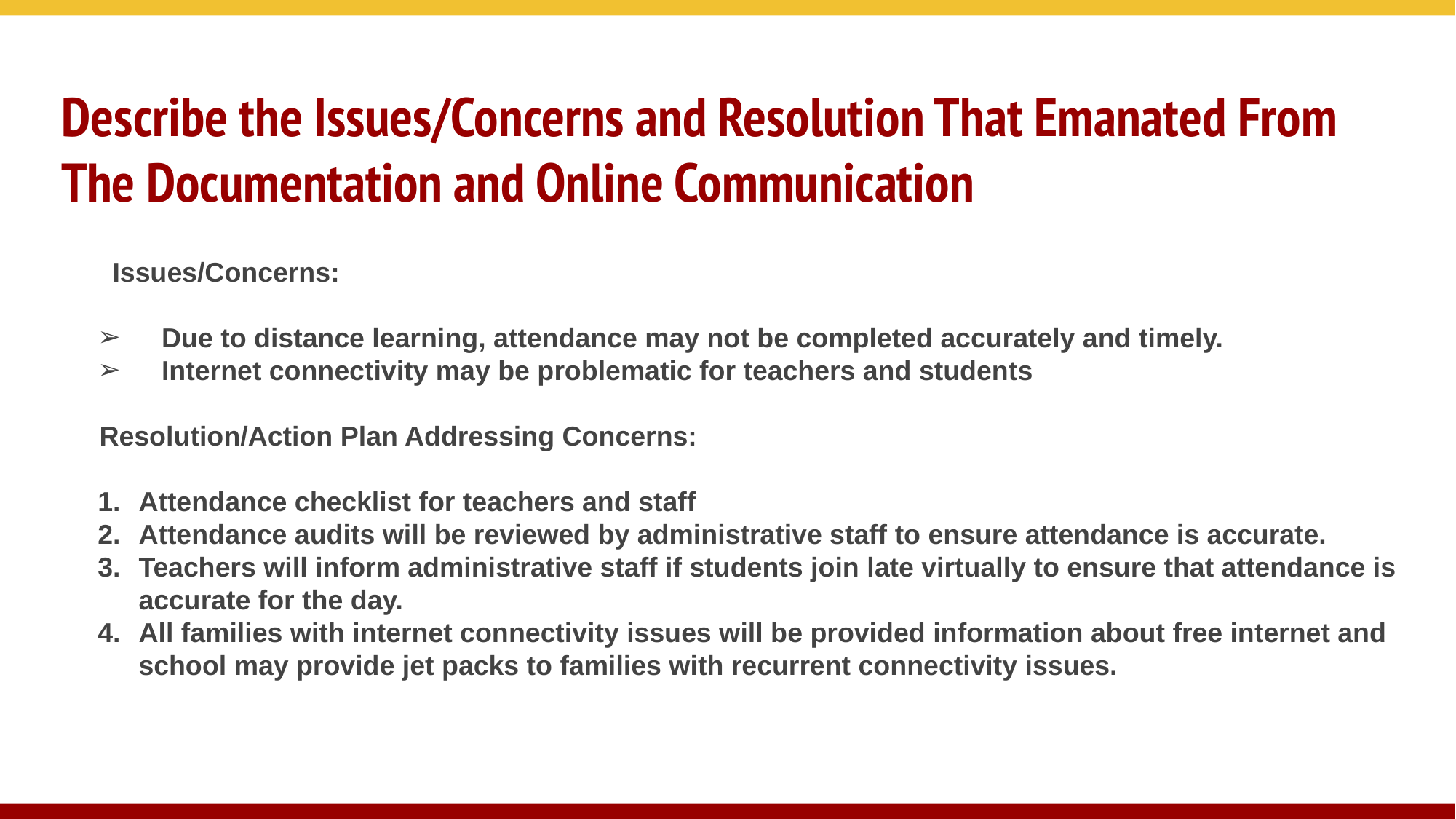

# Describe the Issues/Concerns and Resolution That Emanated From The Documentation and Online Communication
    Issues/Concerns:

   Due to distance learning, attendance may not be completed accurately and timely.
   Internet connectivity may be problematic for teachers and students

  Resolution/Action Plan Addressing Concerns:

Attendance checklist for teachers and staff
Attendance audits will be reviewed by administrative staff to ensure attendance is accurate.
Teachers will inform administrative staff if students join late virtually to ensure that attendance is accurate for the day.
All families with internet connectivity issues will be provided information about free internet and school may provide jet packs to families with recurrent connectivity issues.